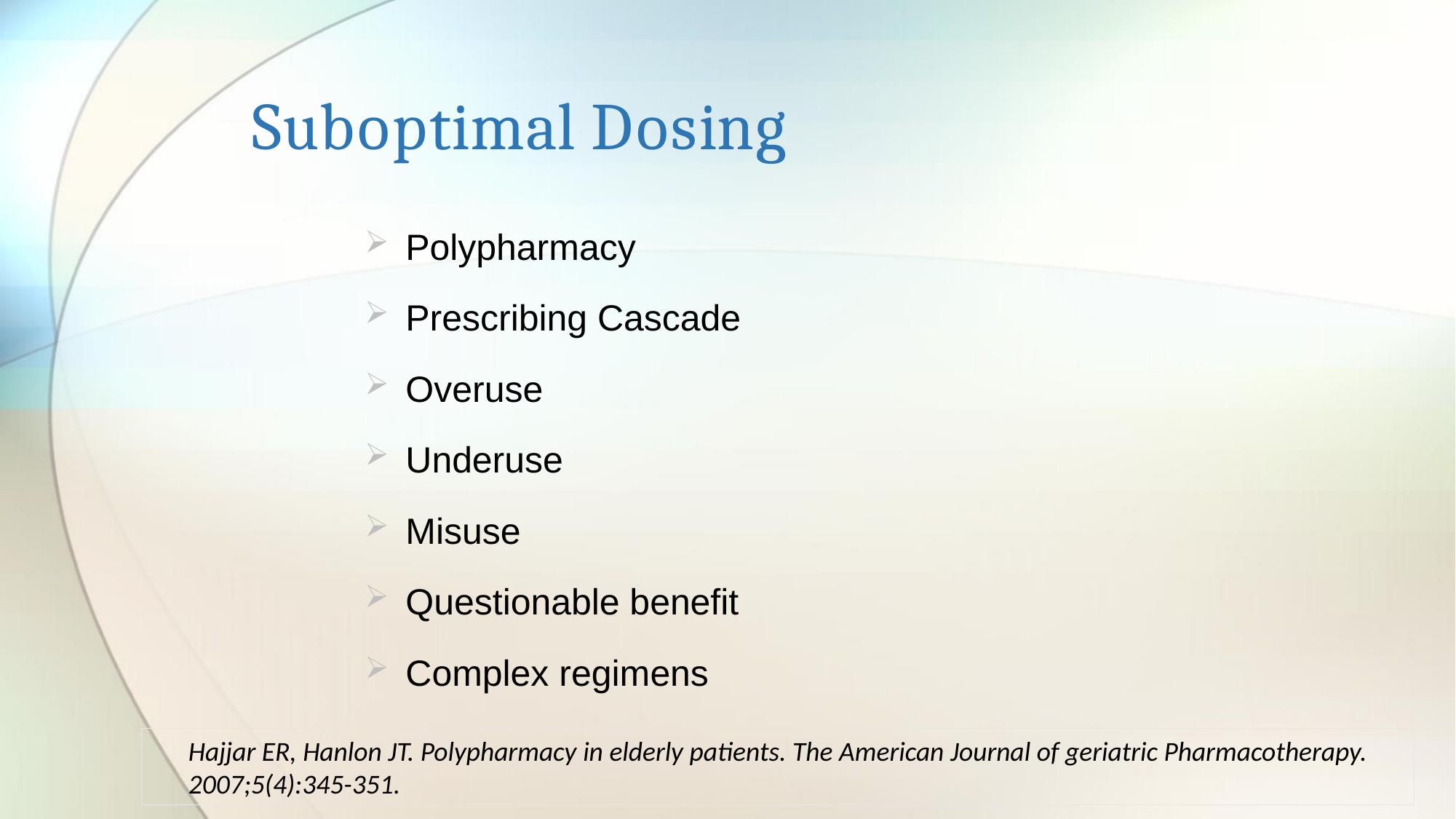

# Suboptimal Dosing
Polypharmacy
Prescribing Cascade
Overuse
Underuse
Misuse
Questionable benefit
Complex regimens

Hajjar ER, Hanlon JT. Polypharmacy in elderly patients. The American Journal of geriatric Pharmacotherapy. 2007;5(4):345-351.